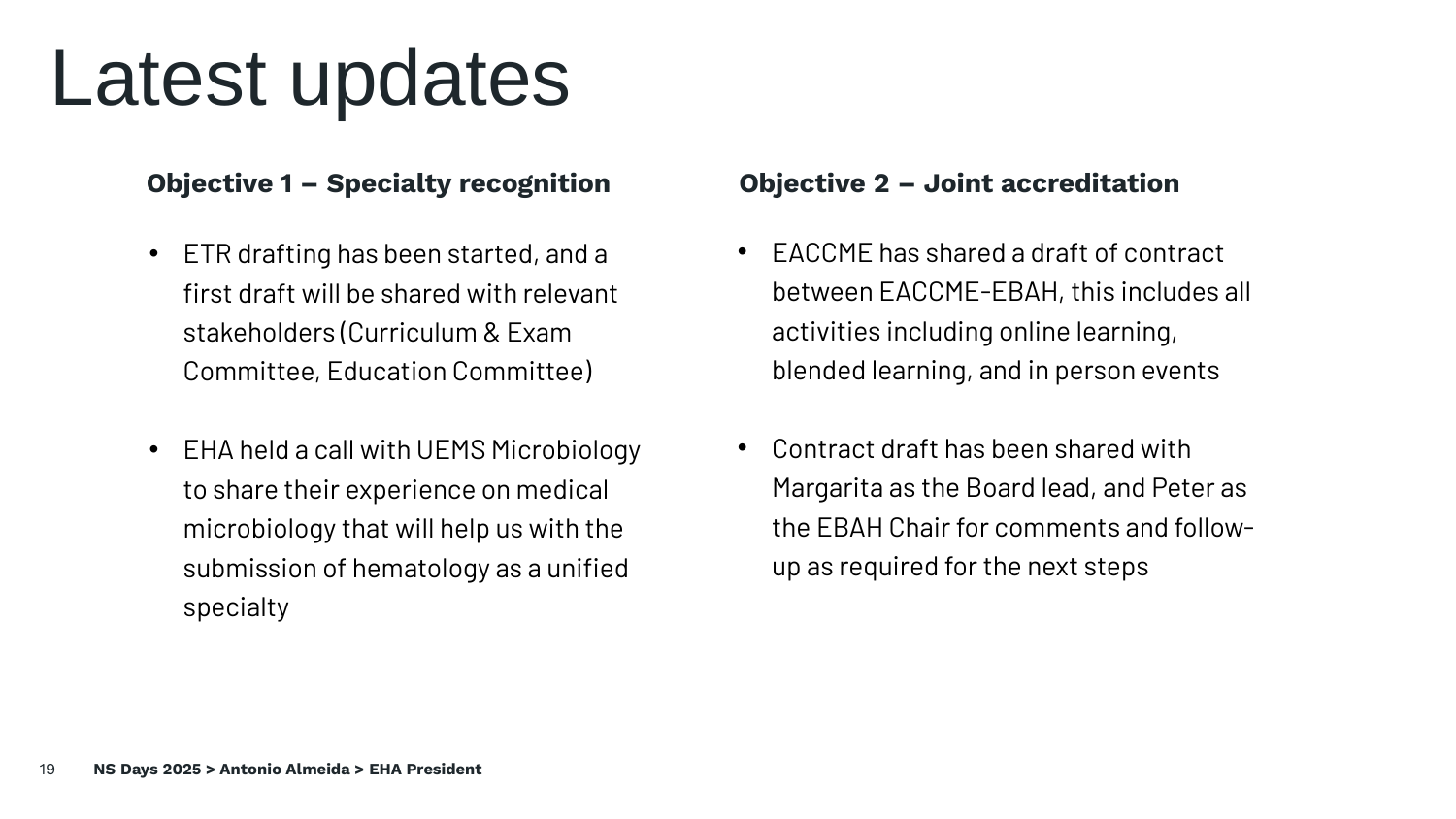

# Latest updates
Objective 1 – Specialty recognition
Objective 2 – Joint accreditation
ETR drafting has been started, and a first draft will be shared with relevant stakeholders (Curriculum & Exam Committee, Education Committee)

EHA held a call with UEMS Microbiology to share their experience on medical microbiology that will help us with the submission of hematology as a unified specialty
EACCME has shared a draft of contract between EACCME-EBAH, this includes all activities including online learning, blended learning, and in person events

Contract draft has been shared with Margarita as the Board lead, and Peter as the EBAH Chair for comments and follow-up as required for the next steps

19
NS Days 2025 > Antonio Almeida > EHA President